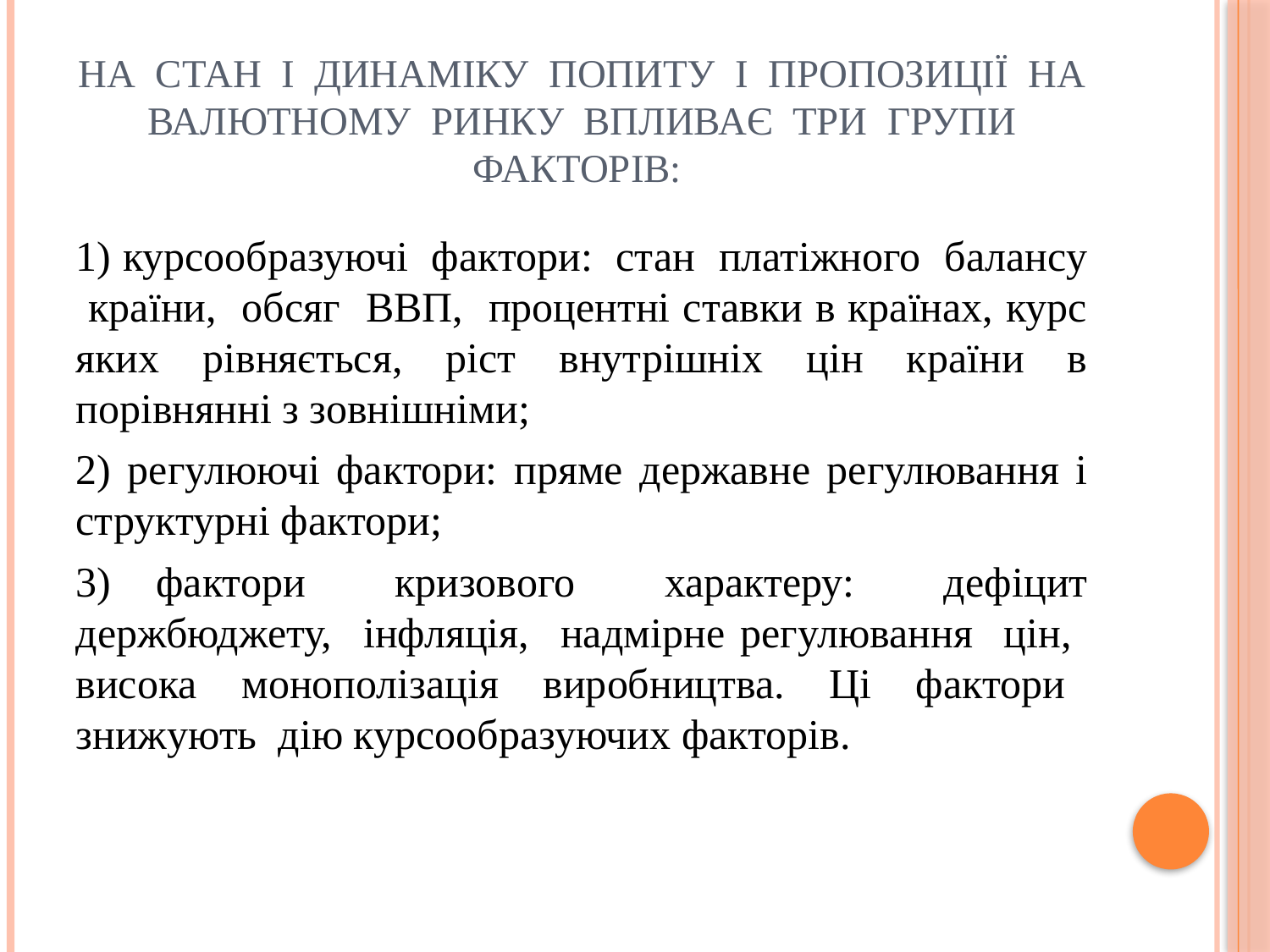

# На  стан  і  динаміку  попиту  і  пропозиції  на  валютному  ринку  впливає  три  групи факторів:
1) курсообразуючі  фактори:  стан  платіжного  балансу  країни,  обсяг  ВВП,  процентні ставки в країнах, курс яких рівняється, ріст внутрішніх цін країни в порівнянні з зовнішніми;
2) регулюючі фактори: пряме державне регулювання і структурні фактори;
3) фактори  кризового  характеру:  дефіцит держбюджету,  інфляція,  надмірне регулювання  цін,  висока  монополізація  виробництва.  Ці  фактори  знижують  дію курсообразуючих факторів.